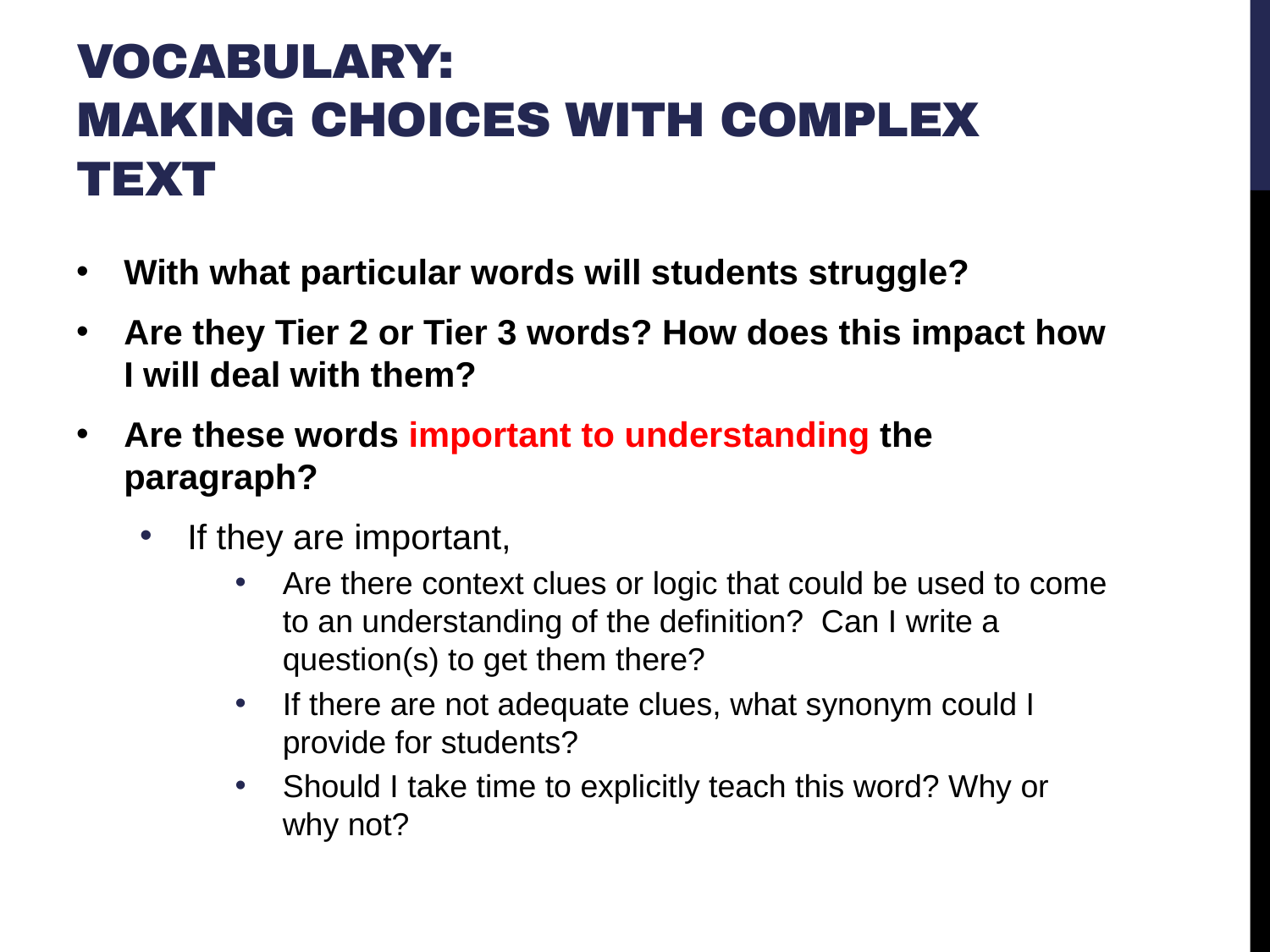

# Vocabulary: making choices with complex text
With what particular words will students struggle?
Are they Tier 2 or Tier 3 words? How does this impact how I will deal with them?
Are these words important to understanding the paragraph?
If they are important,
Are there context clues or logic that could be used to come to an understanding of the definition?  Can I write a question(s) to get them there?
If there are not adequate clues, what synonym could I provide for students?
Should I take time to explicitly teach this word? Why or why not?